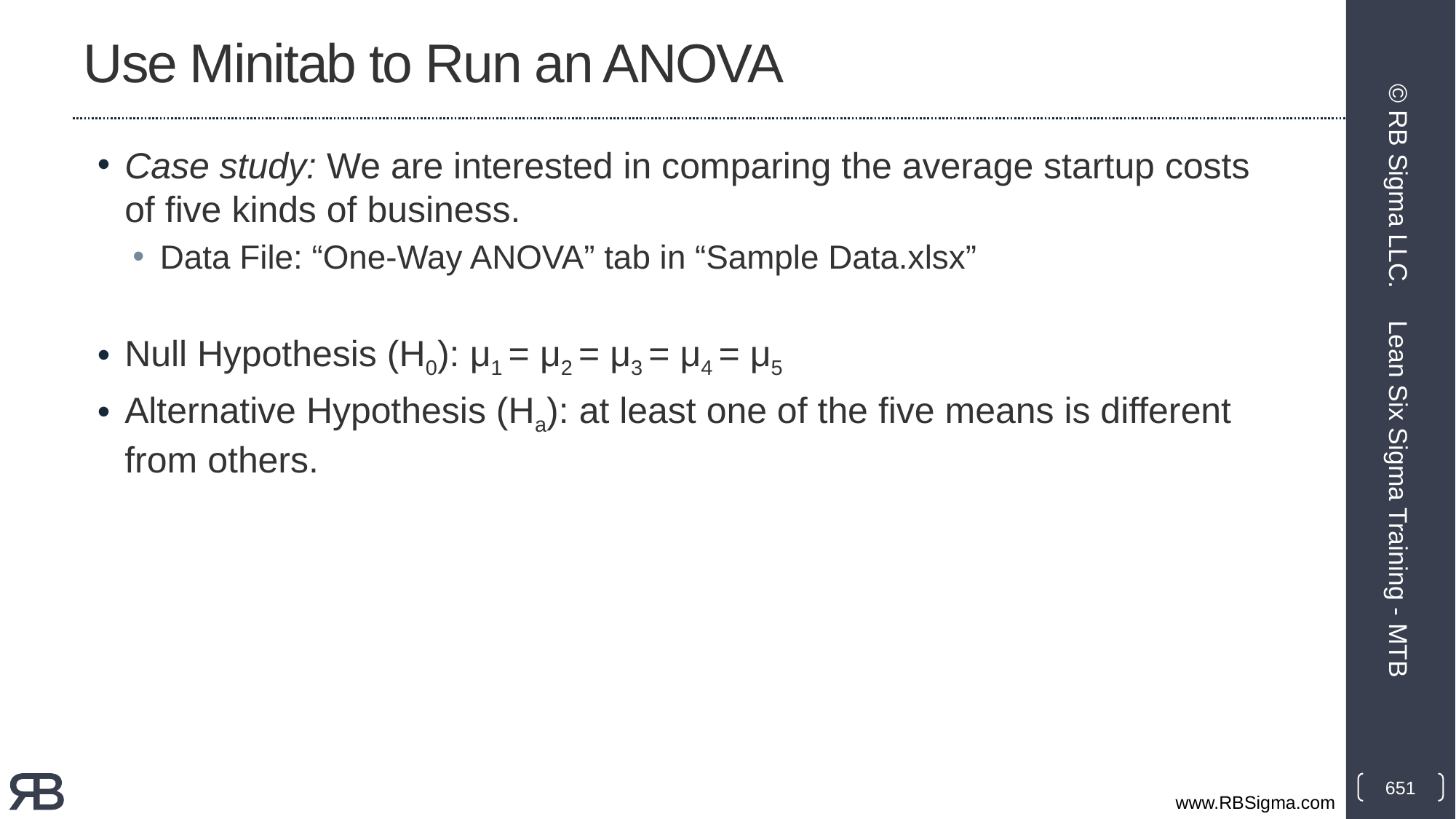

# Use Minitab to Run an ANOVA
Case study: We are interested in comparing the average startup costs of five kinds of business.
Data File: “One-Way ANOVA” tab in “Sample Data.xlsx”

Null Hypothesis (H0): μ1 = μ2 = μ3 = μ4 = μ5
Alternative Hypothesis (Ha): at least one of the five means is different from others.
© RB Sigma LLC.
Lean Six Sigma Training - MTB
651